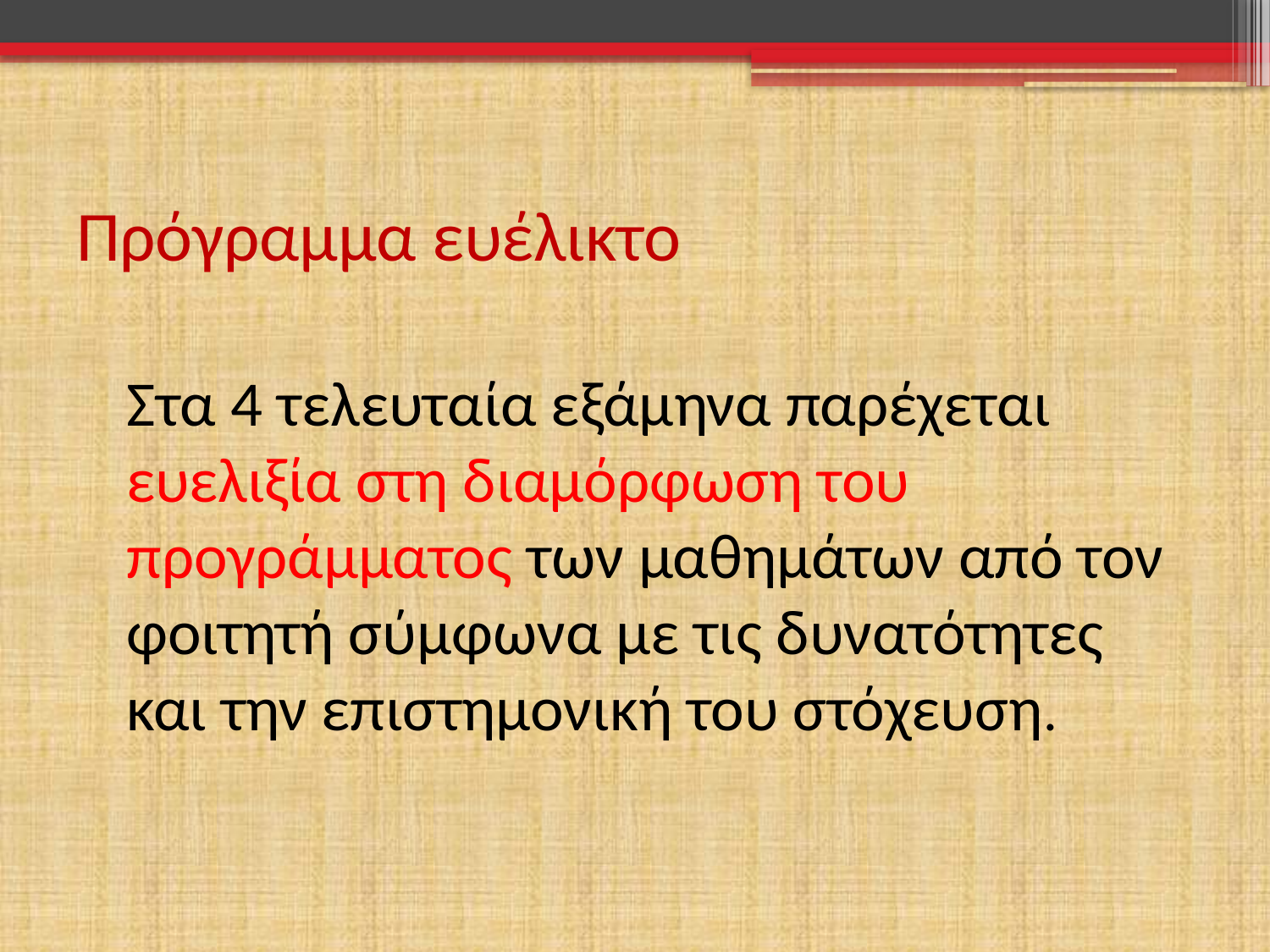

# Πρόγραμμα ευέλικτο
	Στα 4 τελευταία εξάμηνα παρέχεται ευελιξία στη διαμόρφωση του προγράμματος των μαθημάτων από τον φοιτητή σύμφωνα με τις δυνατότητες και την επιστημονική του στόχευση.